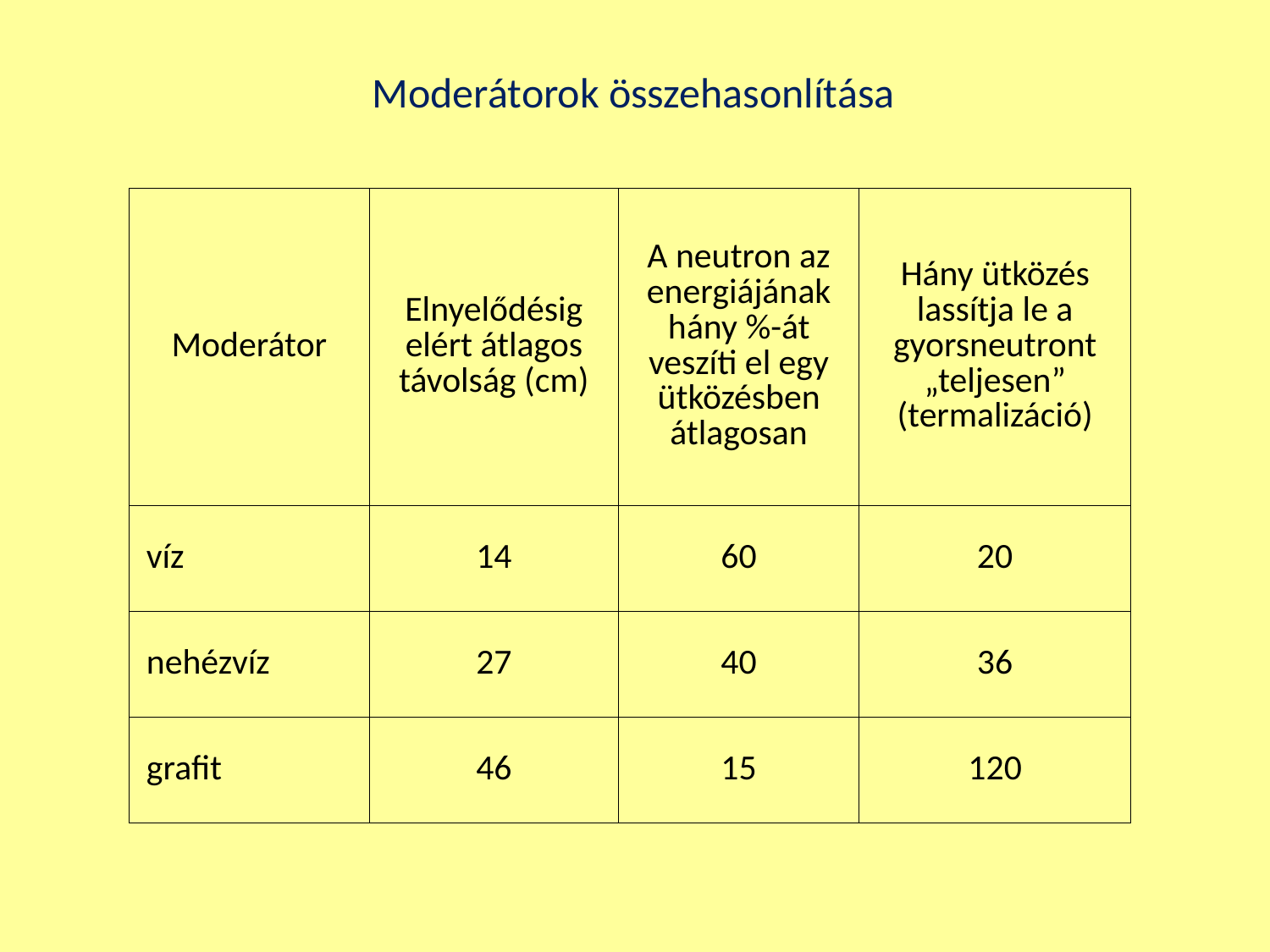

Moderátorok összehasonlítása
| Moderátor | Elnyelődésig elért átlagos távolság (cm) | A neutron az energiájának hány %-át veszíti el egy ütközésben átlagosan | Hány ütközés lassítja le a gyorsneutront „teljesen” (termalizáció) |
| --- | --- | --- | --- |
| víz | 14 | 60 | 20 |
| nehézvíz | 27 | 40 | 36 |
| grafit | 46 | 15 | 120 |